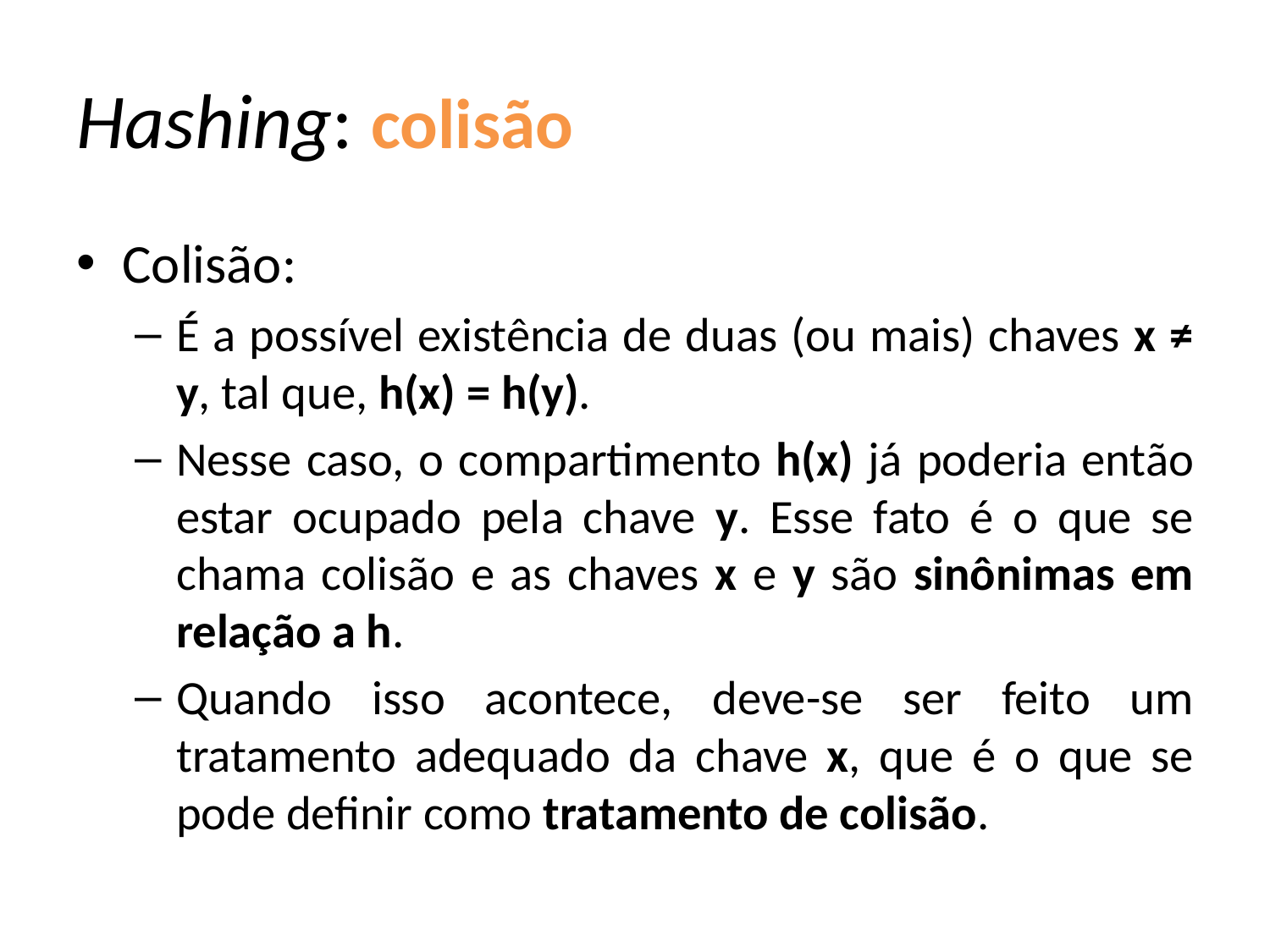

# Hashing: colisão
Colisão:
É a possível existência de duas (ou mais) chaves x ≠ y, tal que, h(x) = h(y).
Nesse caso, o compartimento h(x) já poderia então estar ocupado pela chave y. Esse fato é o que se chama colisão e as chaves x e y são sinônimas em relação a h.
Quando isso acontece, deve-se ser feito um tratamento adequado da chave x, que é o que se pode definir como tratamento de colisão.